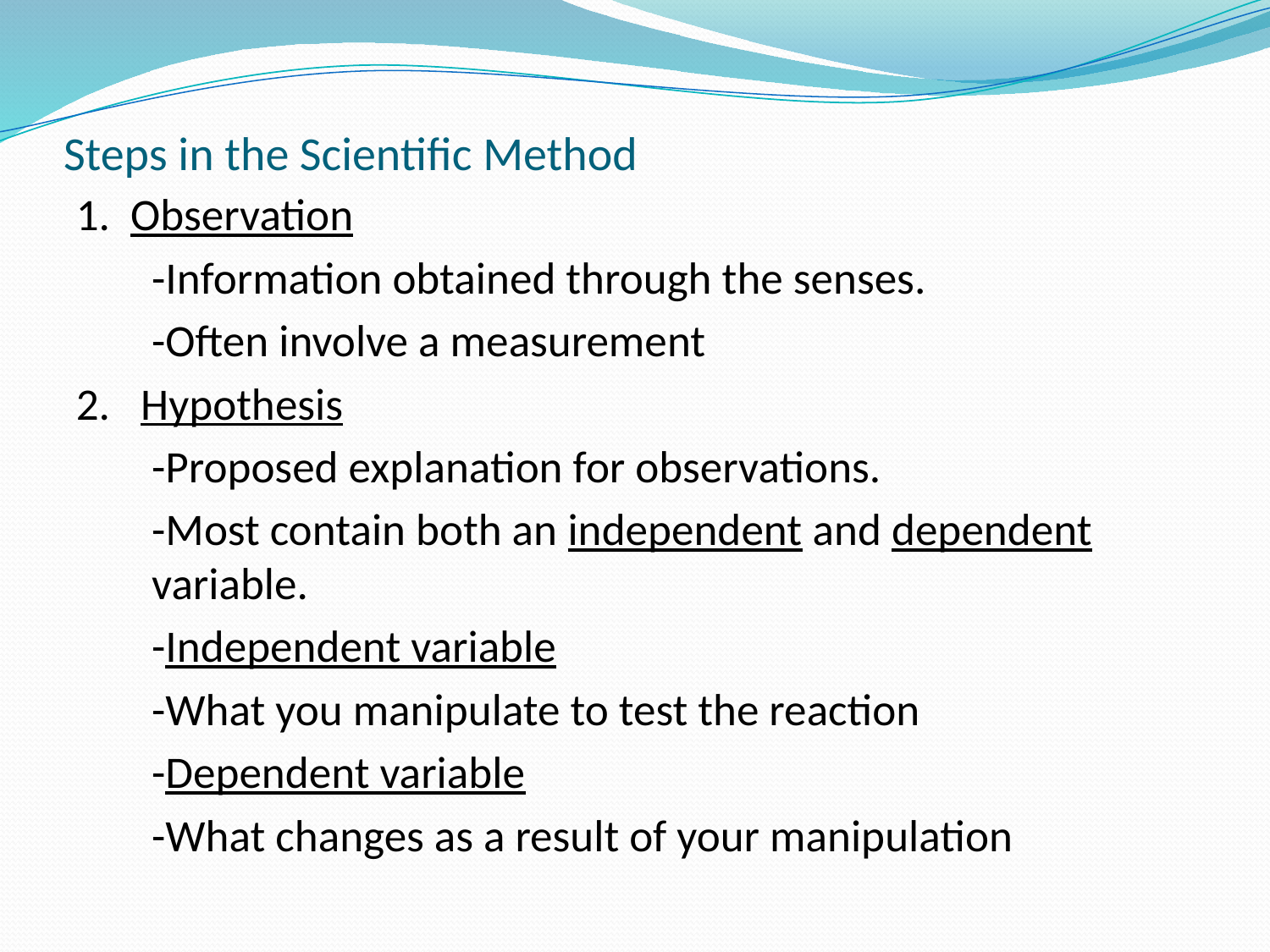

# Steps in the Scientific Method
1.  Observation
	-Information obtained through the senses.
	-Often involve a measurement
2.   Hypothesis
	-Proposed explanation for observations.
	-Most contain both an independent and dependent 	variable.
		-Independent variable
			-What you manipulate to test the reaction
		-Dependent variable
			-What changes as a result of your manipulation